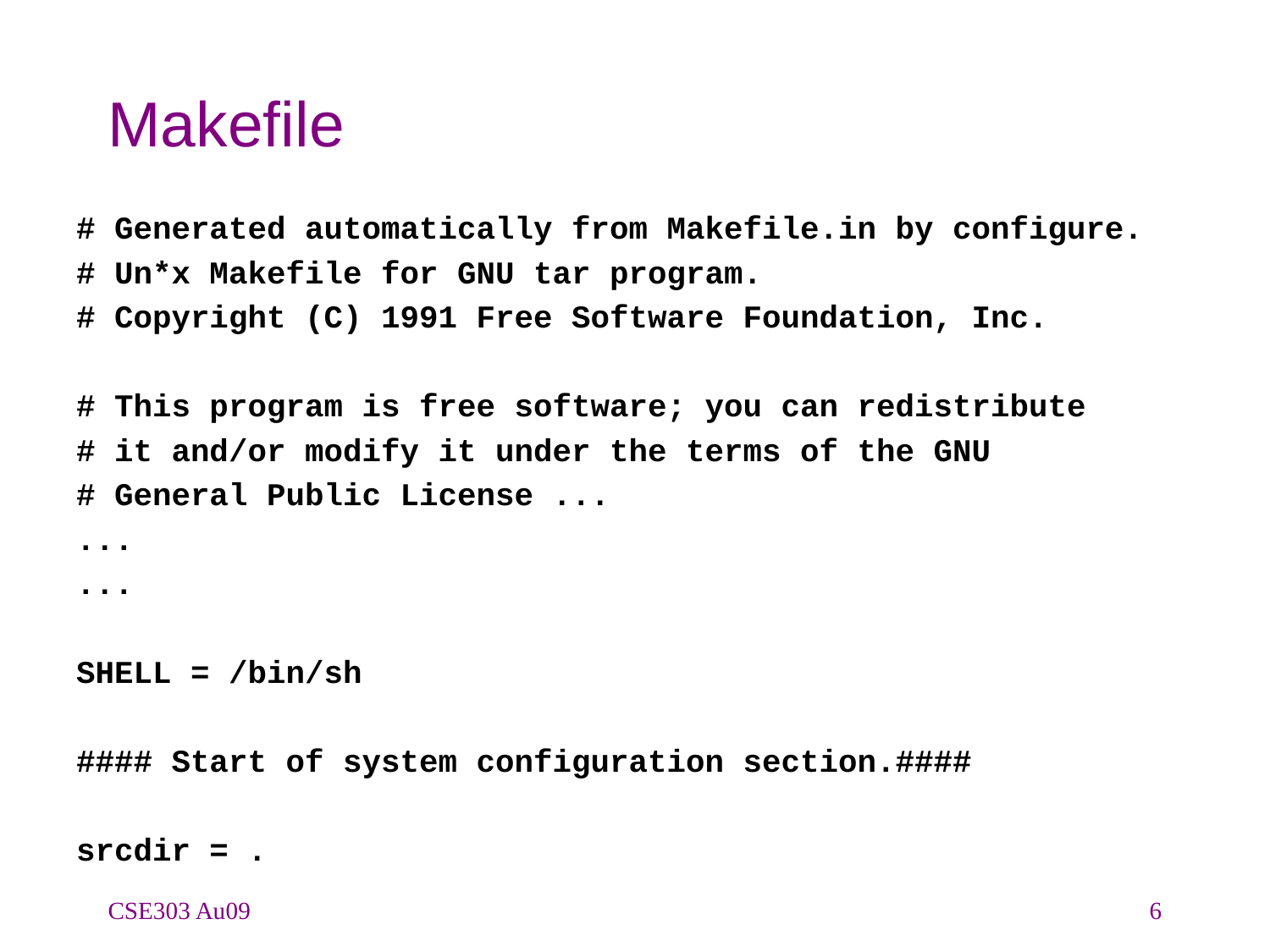

# Makefile
# Generated automatically from Makefile.in by configure.
# Un*x Makefile for GNU tar program.
# Copyright (C) 1991 Free Software Foundation, Inc.

# This program is free software; you can redistribute
# it and/or modify it under the terms of the GNU
# General Public License ...
...
...

SHELL = /bin/sh

#### Start of system configuration section.####

srcdir = .
CSE303 Au09
6